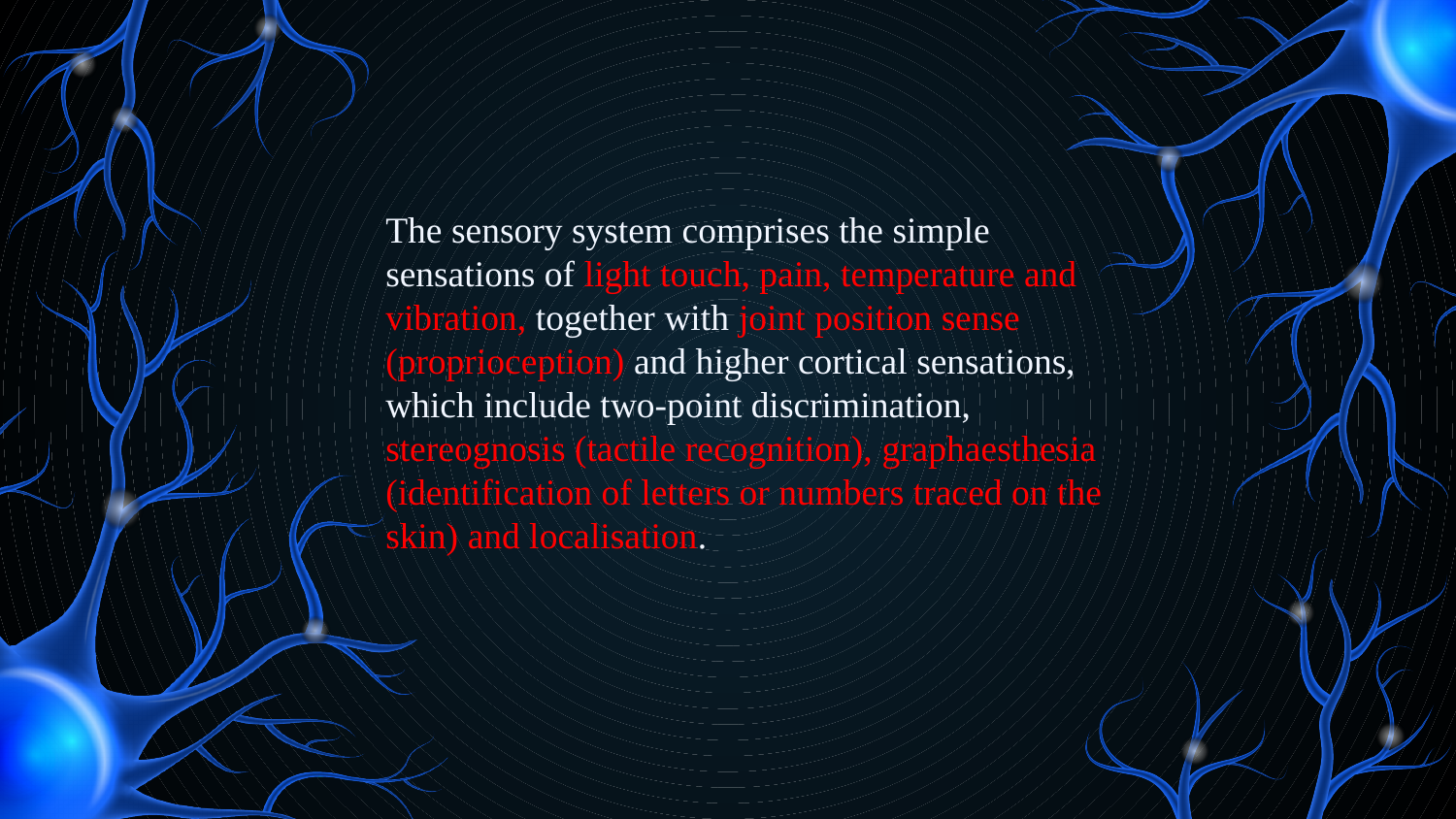

# The sensory system comprises the simple sensations of light touch, pain, temperature and vibration, together with joint position sense (proprioception) and higher cortical sensations, which include two-point discrimination, stereognosis (tactile recognition), graphaesthesia (identification of letters or numbers traced on the skin) and localisation.